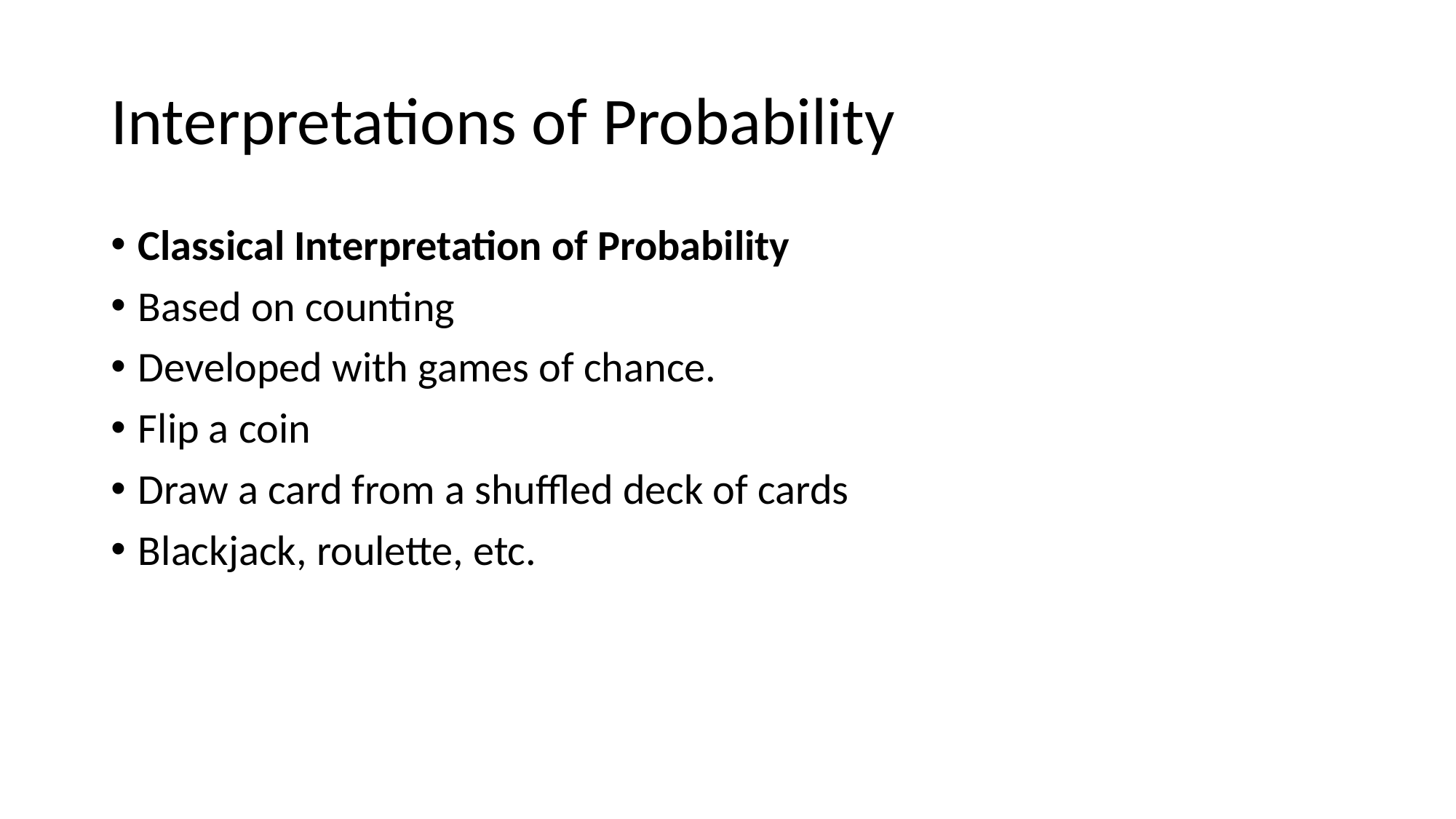

# Interpretations of Probability
Classical Interpretation of Probability
Based on counting
Developed with games of chance.
Flip a coin
Draw a card from a shuffled deck of cards
Blackjack, roulette, etc.